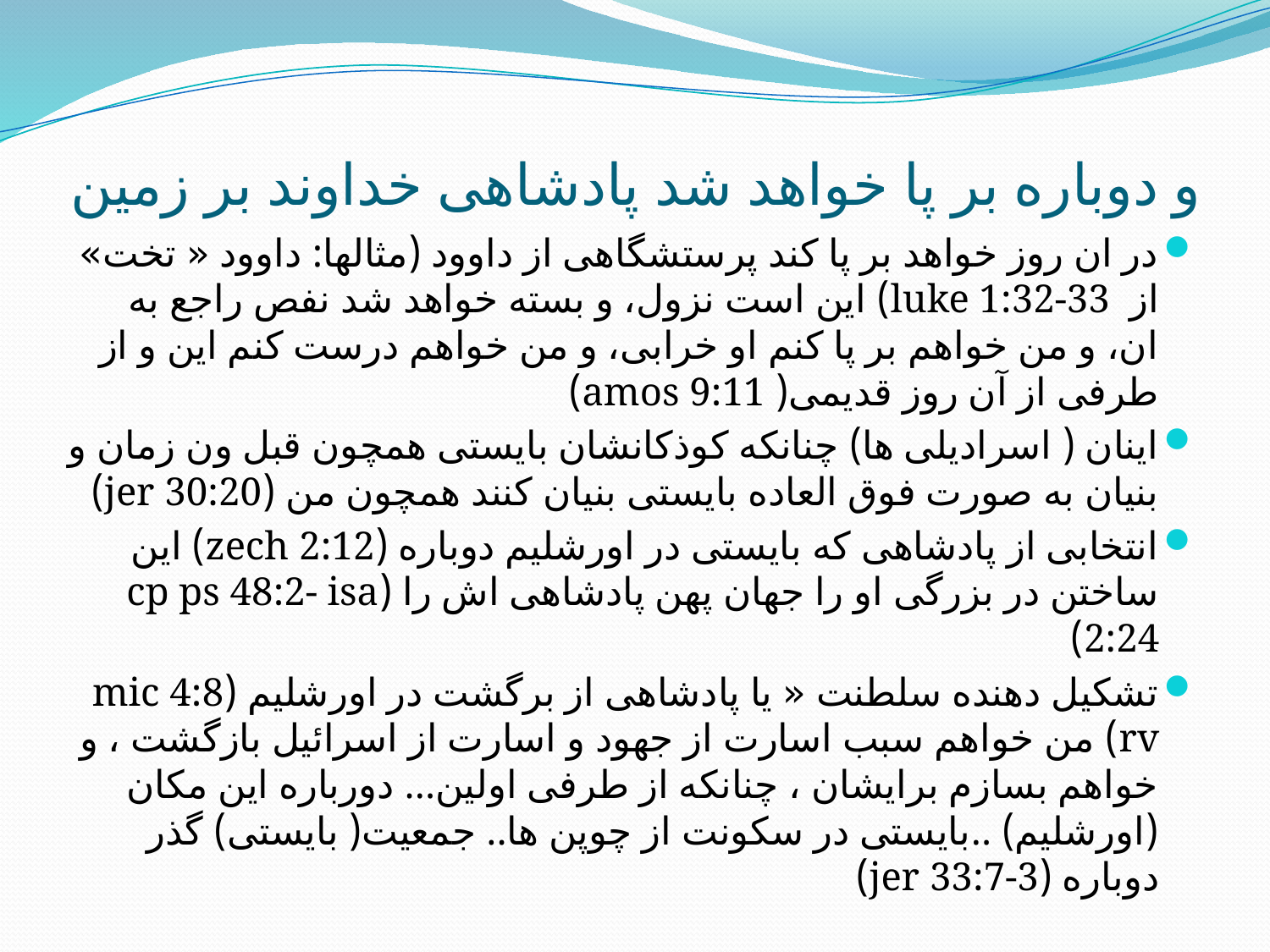

# و دوباره بر پا خواهد شد پادشاهی خداوند بر زمین
در ان روز خواهد بر پا کند پرستشگاهی از داوود (مثالها: داوود « تخت» از  luke 1:32-33) این است نزول، و بسته خواهد شد نفص راجع به ان، و من خواهم بر پا کنم او خرابی، و من خواهم درست کنم این و از طرفی از آن روز قدیمی( amos 9:11)
اینان ( اسرادیلی ها) چنانکه کوذکانشان بایستی همچون قبل ون زمان و بنیان به صورت فوق العاده بایستی بنیان کنند همچون من (jer 30:20)
انتخابی از پادشاهی که بایستی در اورشلیم دوباره (zech 2:12) این ساختن در بزرگی او را جهان پهن پادشاهی اش را (cp ps 48:2- isa 2:24)
تشکیل دهنده سلطنت « یا پادشاهی از برگشت در اورشلیم (mic 4:8 rv) من خواهم سبب اسارت از جهود و اسارت از اسرائیل بازگشت ، و خواهم بسازم برایشان ، چنانکه از طرفی اولین... دورباره این مکان (اورشلیم) ..بایستی در سکونت از چوپن ها.. جمعیت( بایستی) گذر دوباره (jer 33:7-3)